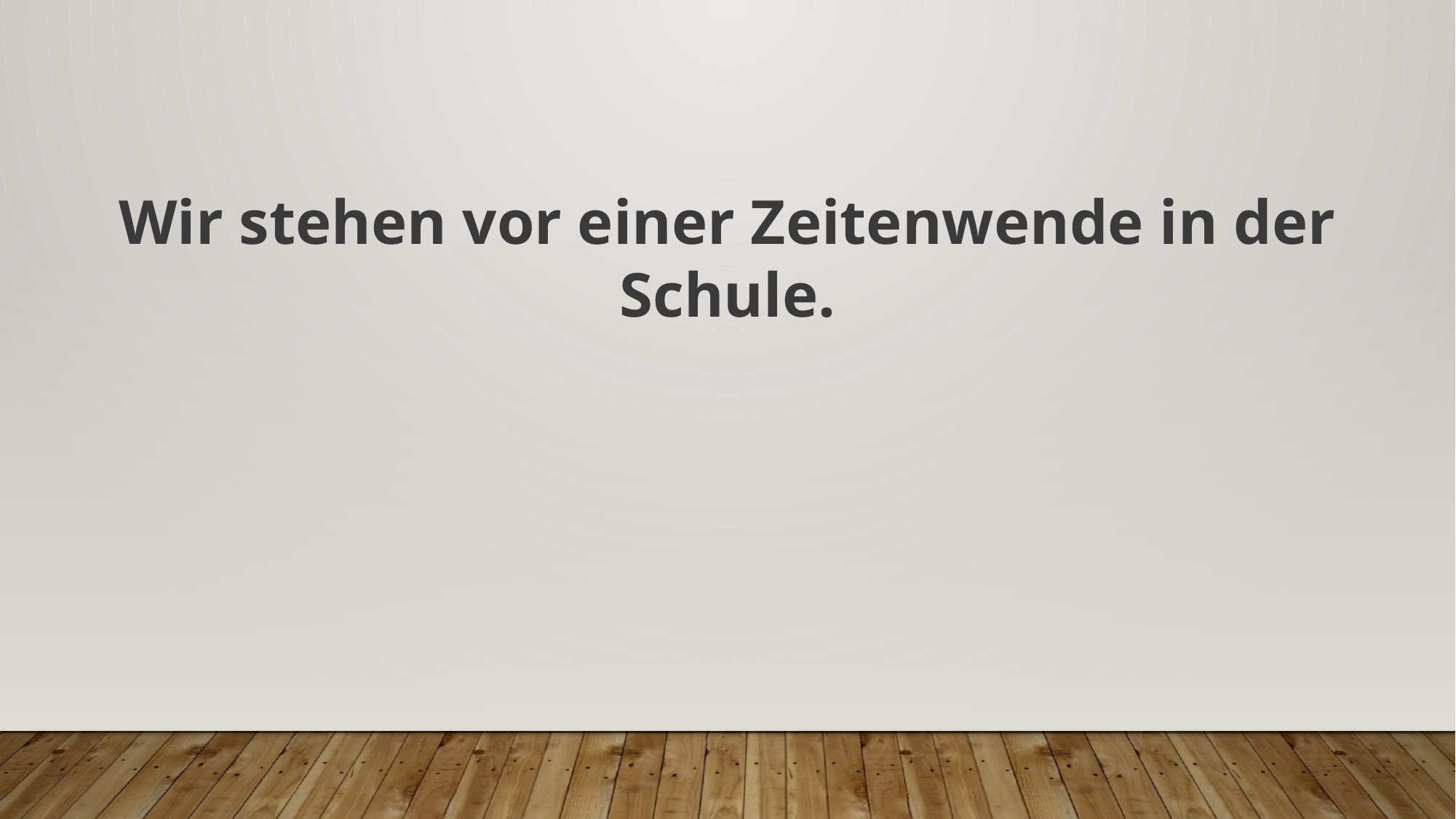

Wir stehen vor einer Zeitenwende in der Schule.